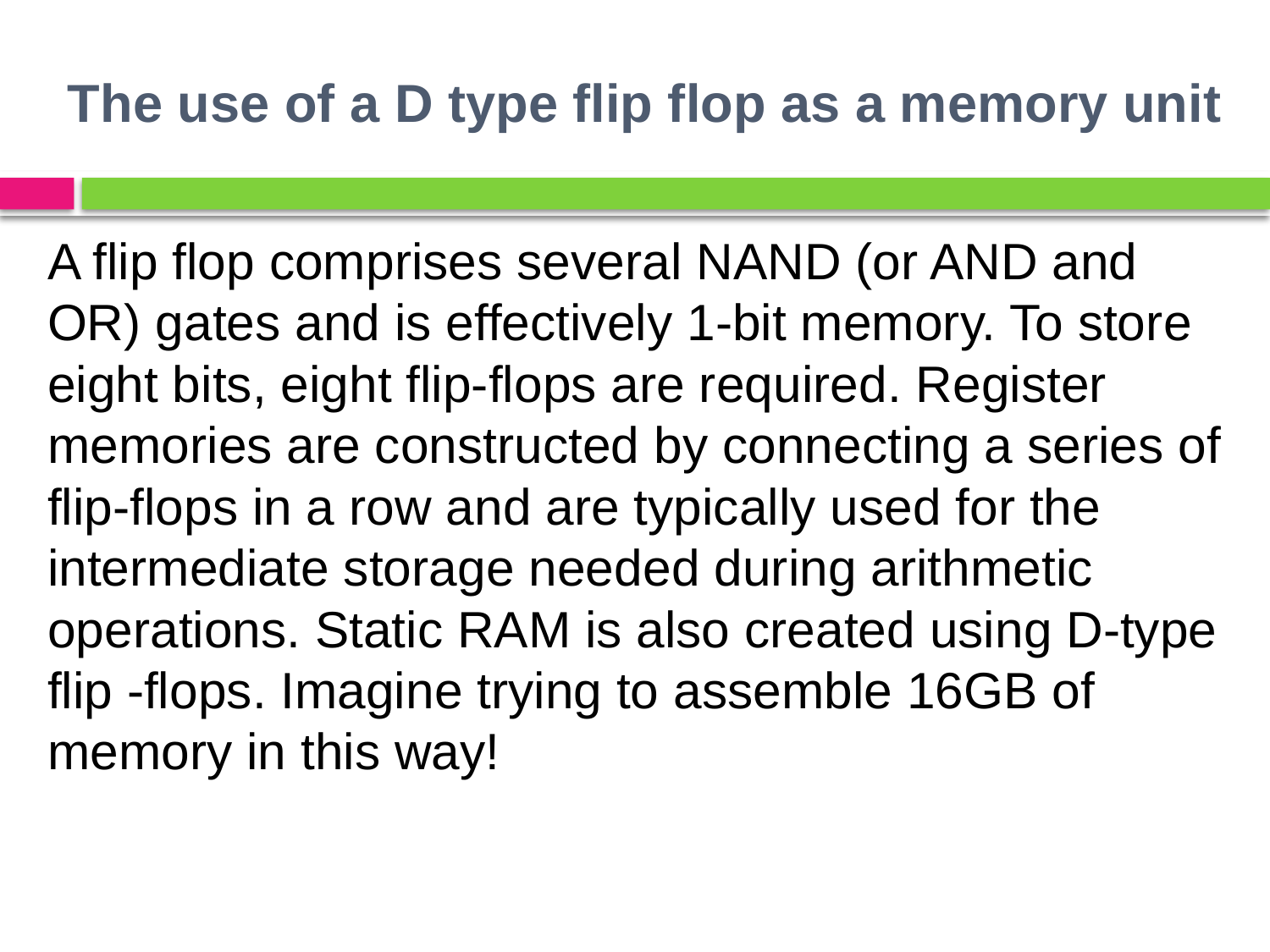

# The use of a D type flip flop as a memory unit
A flip flop comprises several NAND (or AND and OR) gates and is effectively 1-bit memory. To store eight bits, eight flip-flops are required. Register memories are constructed by connecting a series of flip-flops in a row and are typically used for the intermediate storage needed during arithmetic operations. Static RAM is also created using D-type flip -flops. Imagine trying to assemble 16GB of memory in this way!